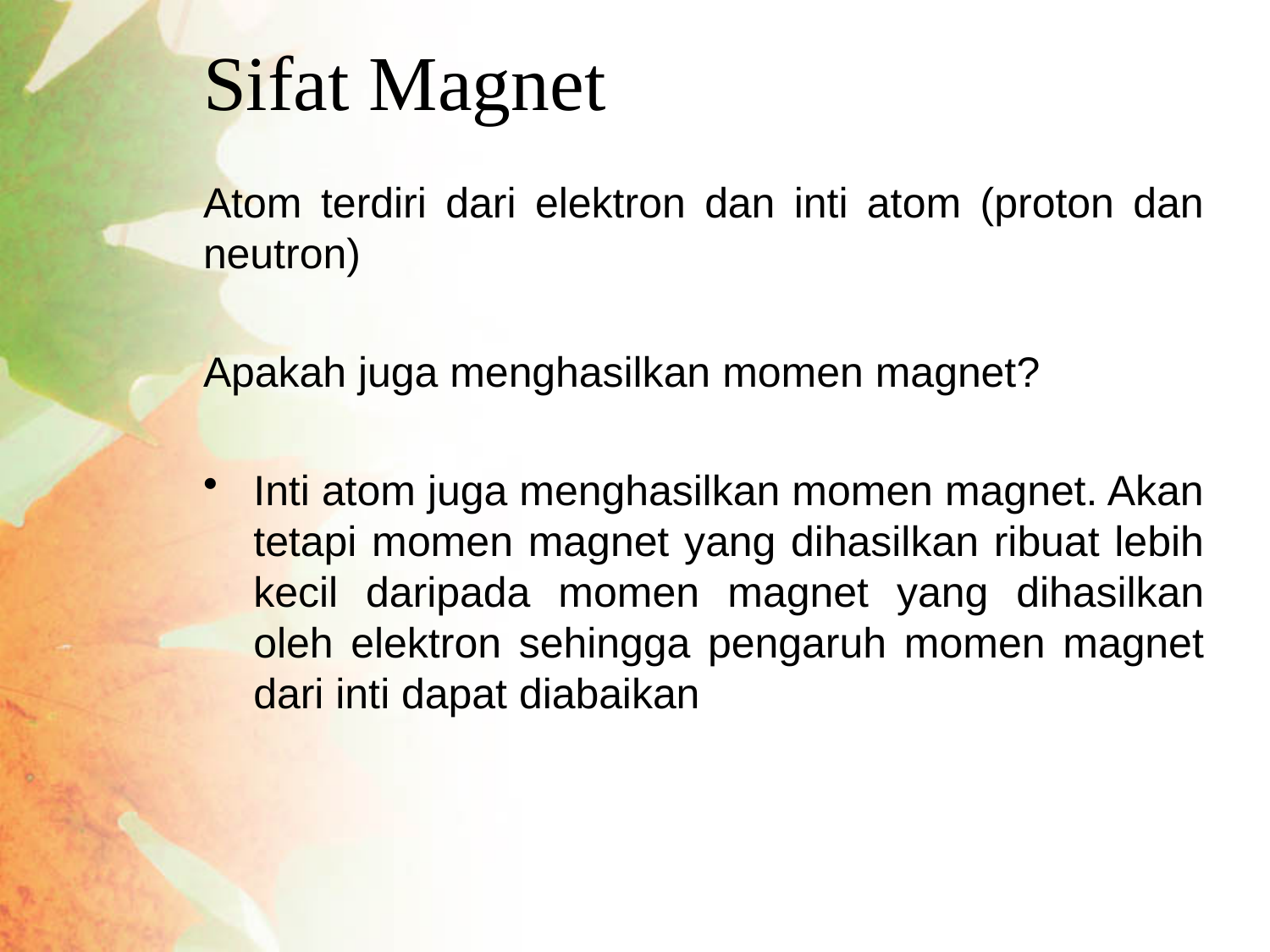

# Sifat Magnet
Atom terdiri dari elektron dan inti atom (proton dan neutron)

Apakah juga menghasilkan momen magnet?

Inti atom juga menghasilkan momen magnet. Akan tetapi momen magnet yang dihasilkan ribuat lebih kecil daripada momen magnet yang dihasilkan oleh elektron sehingga pengaruh momen magnet dari inti dapat diabaikan